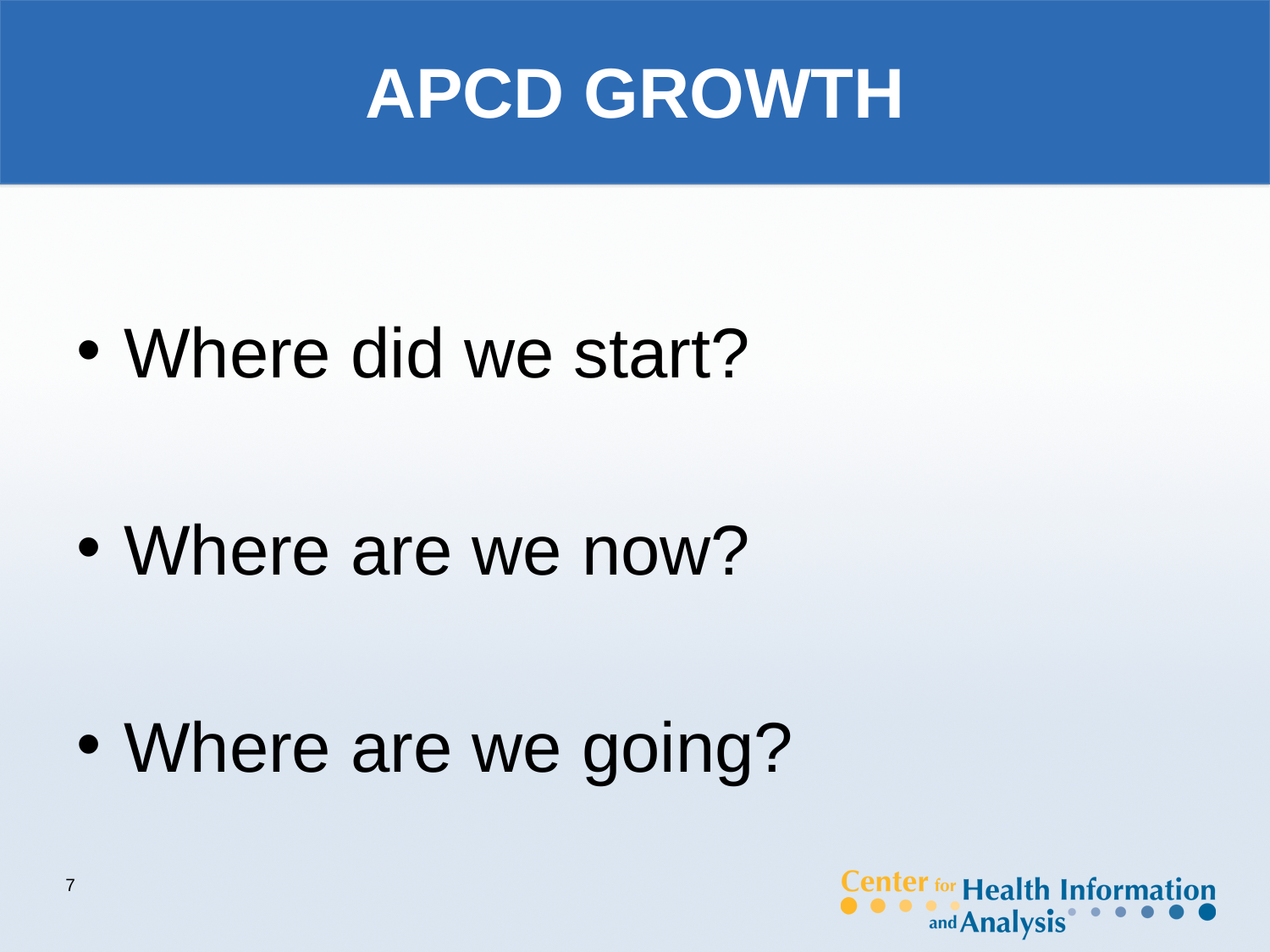

# APCD GROWTH

Where did we start?

Where are we now?

Where are we going?

7